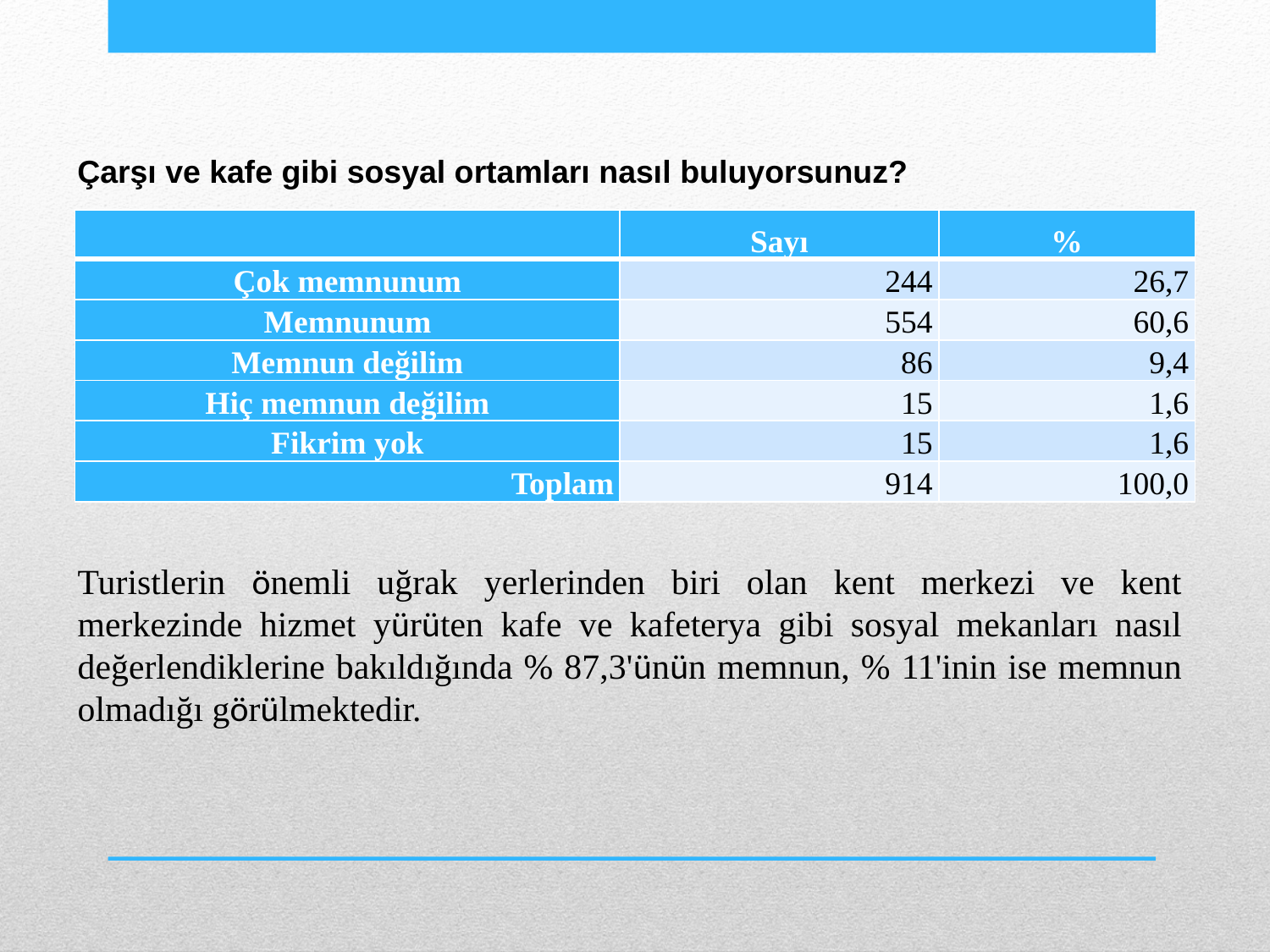

Çarşı ve kafe gibi sosyal ortamları nasıl buluyorsunuz?
|  | Sayı | % |
| --- | --- | --- |
| Çok memnunum | 244 | 26,7 |
| Memnunum | 554 | 60,6 |
| Memnun değilim | 86 | 9,4 |
| Hiç memnun değilim | 15 | 1,6 |
| Fikrim yok | 15 | 1,6 |
| Toplam | 914 | 100,0 |
Turistlerin önemli uğrak yerlerinden biri olan kent merkezi ve kent merkezinde hizmet yürüten kafe ve kafeterya gibi sosyal mekanları nasıl değerlendiklerine bakıldığında % 87,3'ünün memnun, % 11'inin ise memnun olmadığı görülmektedir.